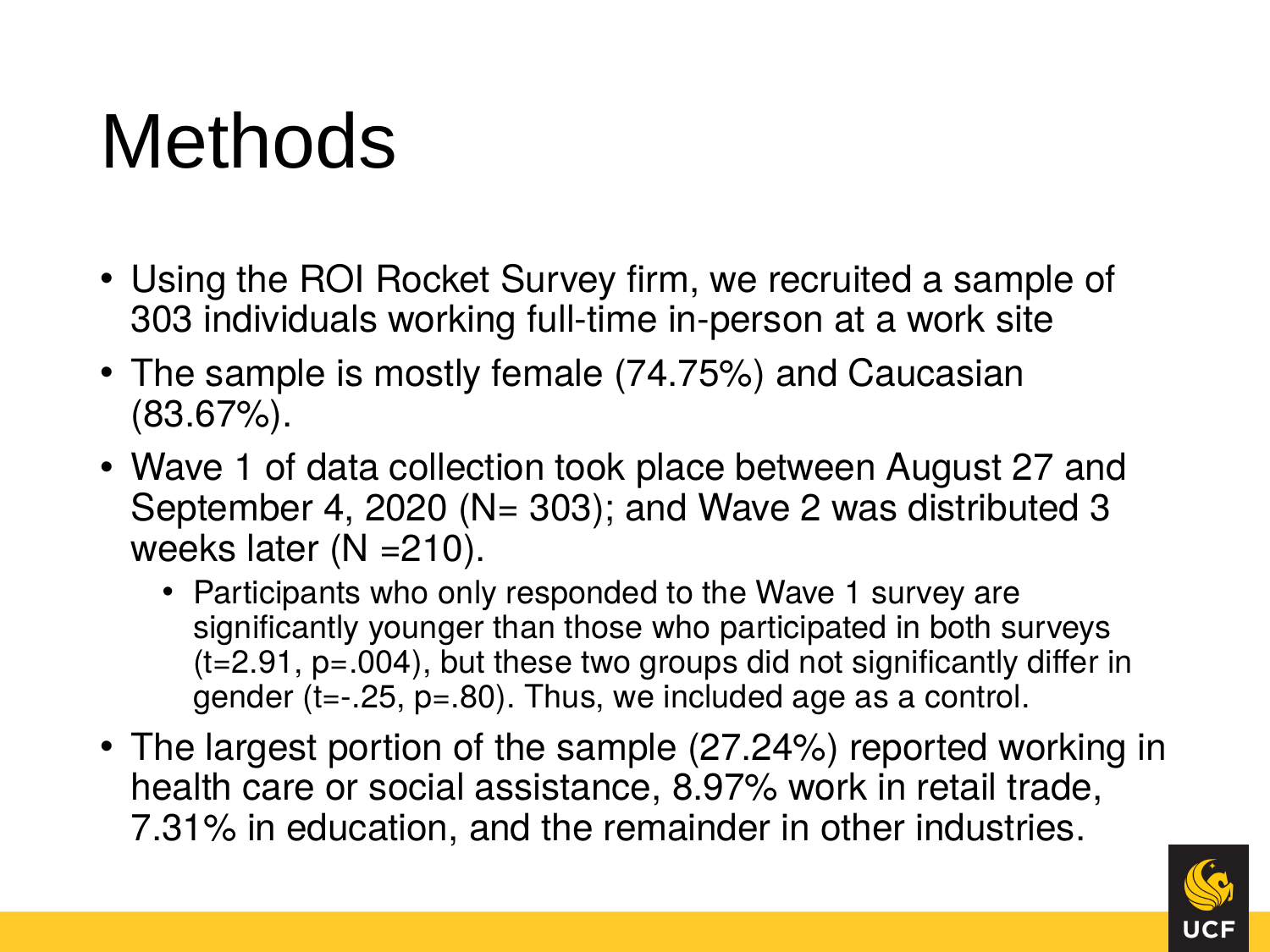

# Methods
Using the ROI Rocket Survey firm, we recruited a sample of 303 individuals working full-time in-person at a work site
The sample is mostly female (74.75%) and Caucasian (83.67%).
Wave 1 of data collection took place between August 27 and September 4, 2020 (N= 303); and Wave 2 was distributed 3 weeks later (N =210).
Participants who only responded to the Wave 1 survey are significantly younger than those who participated in both surveys (t=2.91, p=.004), but these two groups did not significantly differ in gender (t=-.25, p=.80). Thus, we included age as a control.
The largest portion of the sample (27.24%) reported working in health care or social assistance, 8.97% work in retail trade, 7.31% in education, and the remainder in other industries.